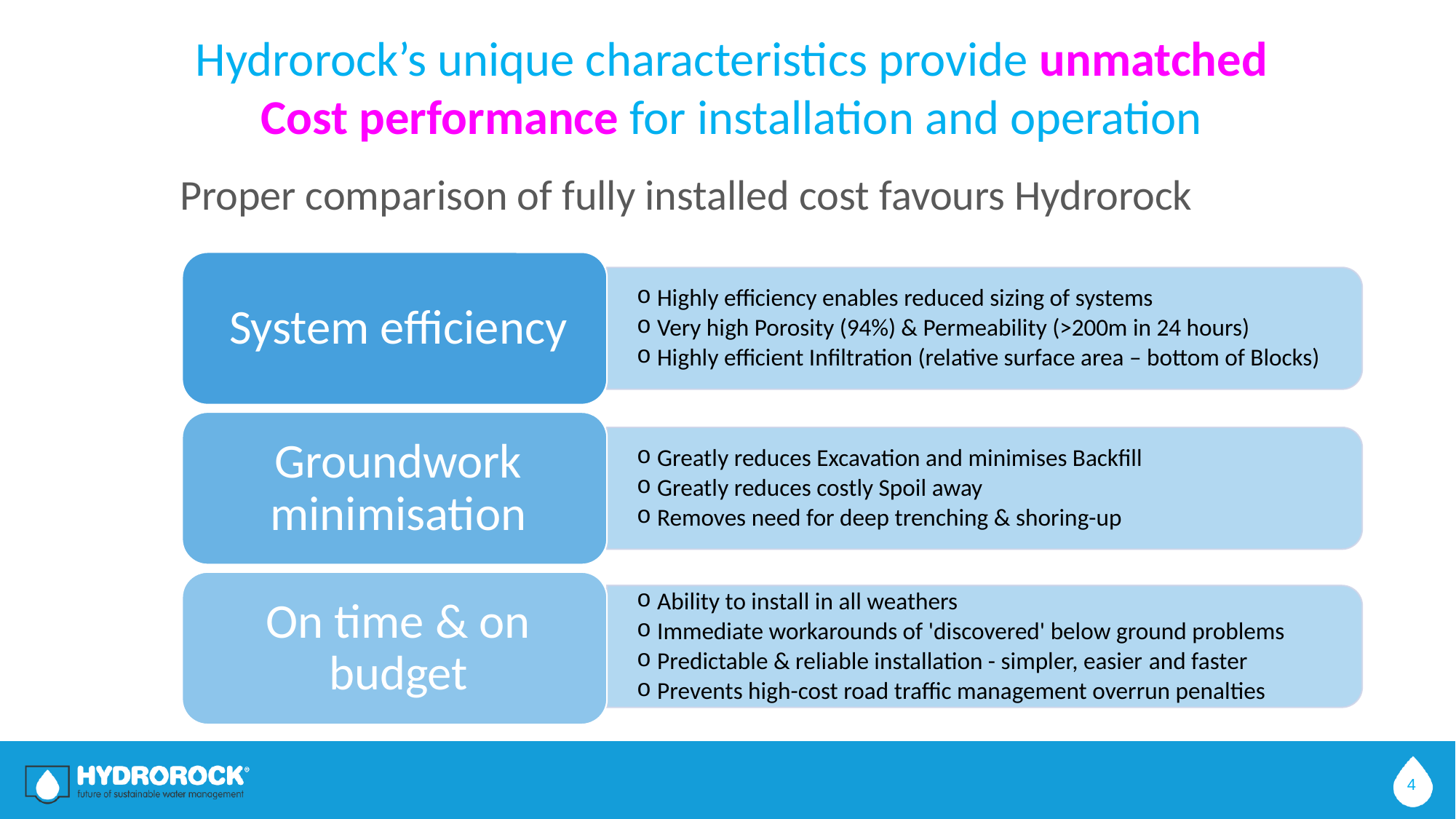

Hydrorock’s unique characteristics provide unmatched
Cost performance for installation and operation

Proper comparison of fully installed cost favours Hydrorock

Highly efficiency enables reduced sizing of systems
Very high Porosity (94%) & Permeability (>200m in 24 hours)
Highly efficient Infiltration (relative surface area – bottom of Blocks)
System efficiency
Greatly reduces Excavation and minimises Backfill
Greatly reduces costly Spoil away
Removes need for deep trenching & shoring-up
Groundwork minimisation
Ability to install in all weathers
Immediate workarounds of 'discovered' below ground problems
Predictable & reliable installation - simpler, easier and faster
Prevents high-cost road traffic management overrun penalties
On time & on budget
4